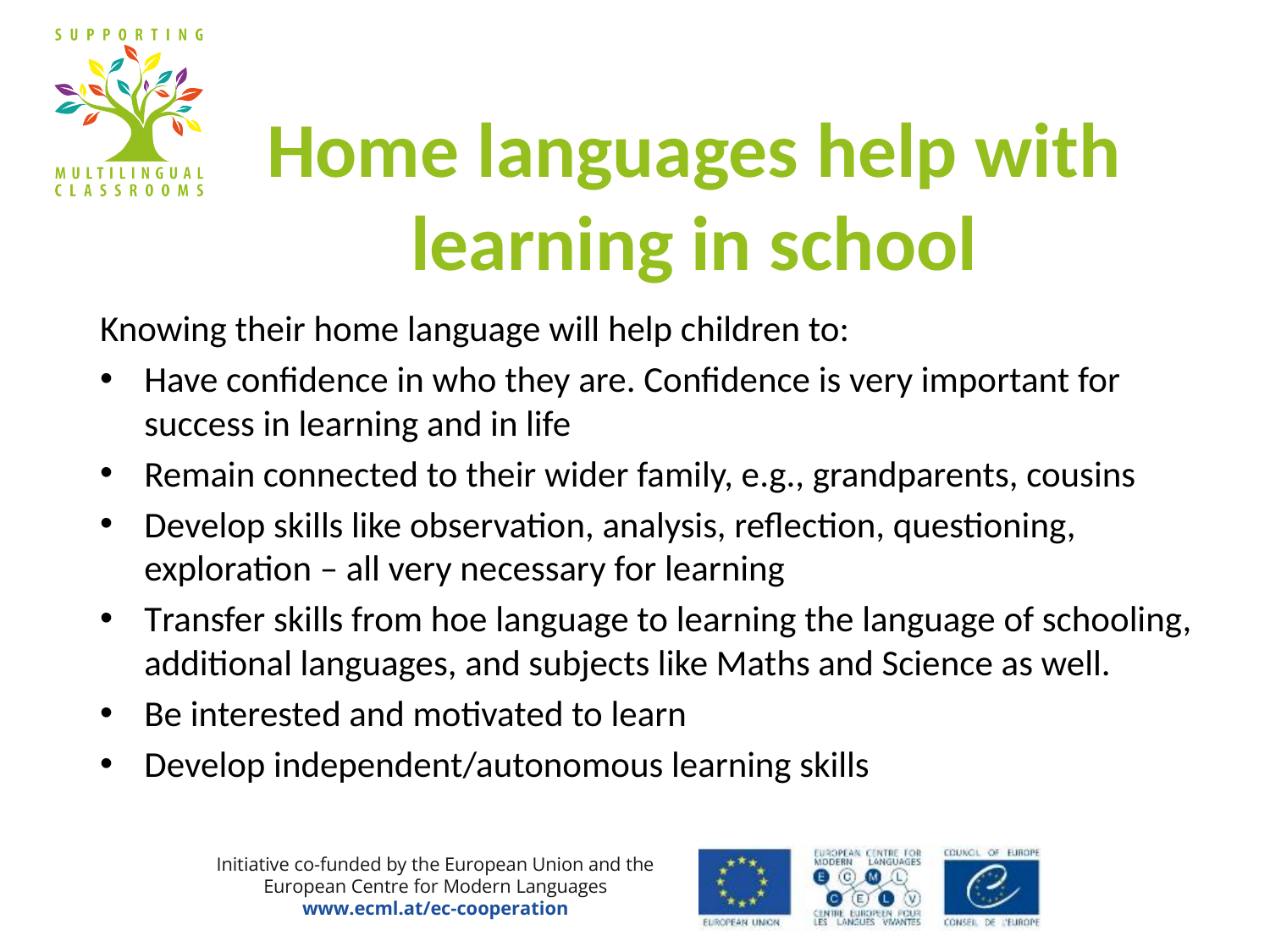

# Home languages help with learning in school
Knowing their home language will help children to:
Have confidence in who they are. Confidence is very important for success in learning and in life
Remain connected to their wider family, e.g., grandparents, cousins
Develop skills like observation, analysis, reflection, questioning, exploration – all very necessary for learning
Transfer skills from hoe language to learning the language of schooling, additional languages, and subjects like Maths and Science as well.
Be interested and motivated to learn
Develop independent/autonomous learning skills